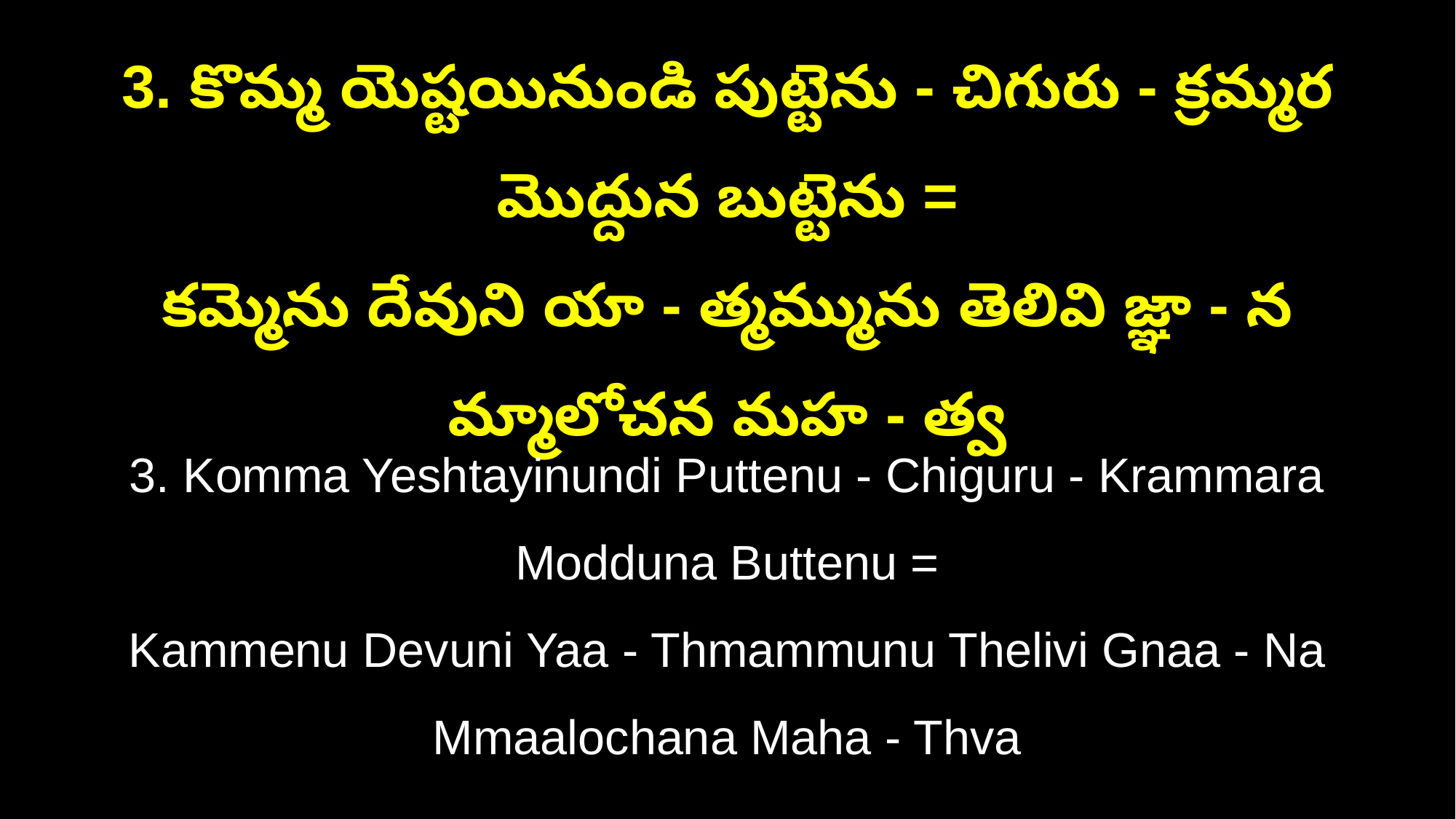

3. కొమ్మ యెష్టయినుండి పుట్టెను - చిగురు - క్రమ్మర మొద్దున బుట్టెను =
కమ్మెను దేవుని యా - త్మమ్మును తెలివి జ్ఞా - న మ్మాలోచన మహ - త్వ
3. Komma Yeshtayinundi Puttenu - Chiguru - Krammara Modduna Buttenu =
Kammenu Devuni Yaa - Thmammunu Thelivi Gnaa - Na Mmaalochana Maha - Thva